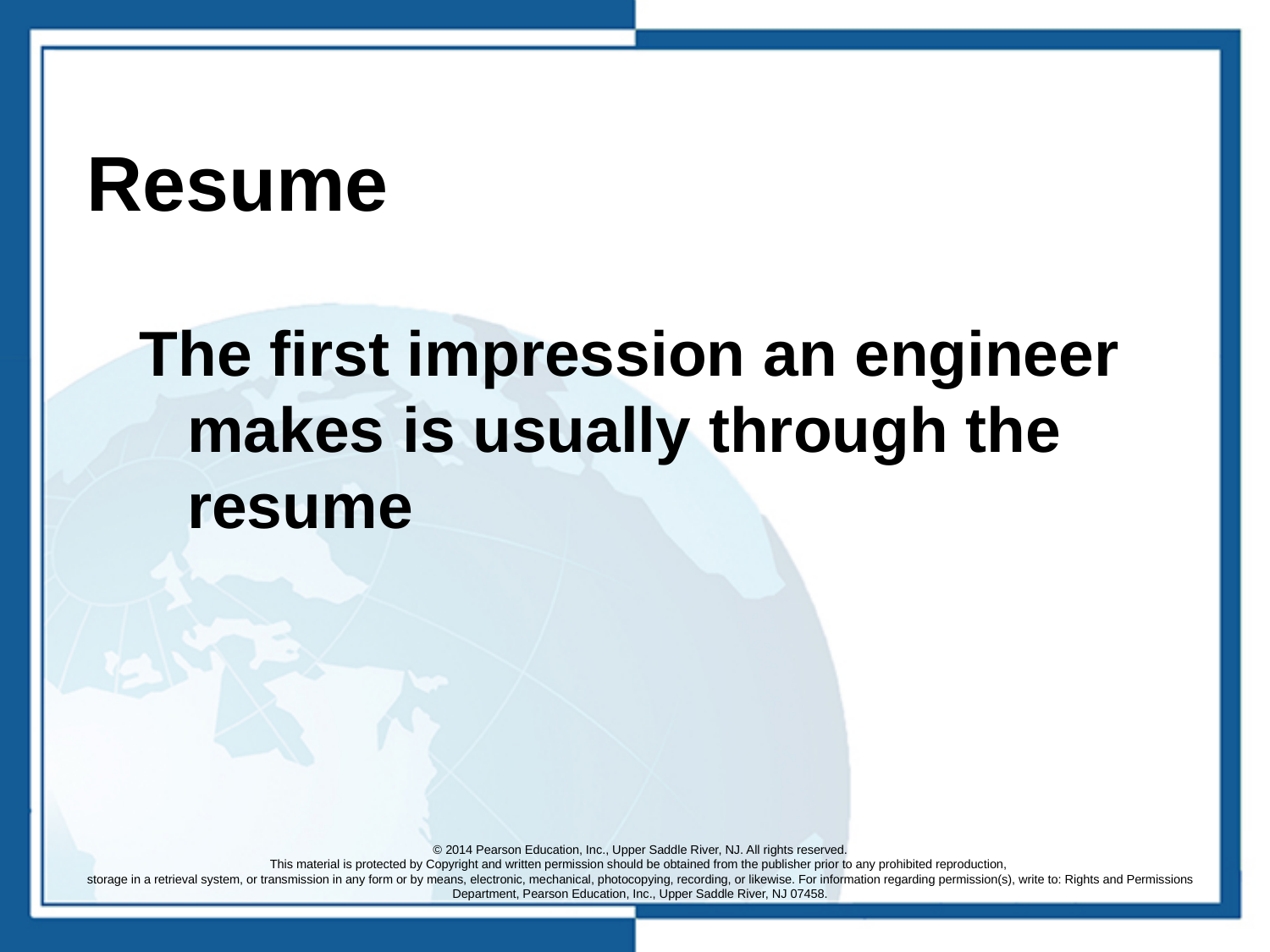

# Resume
The first impression an engineer makes is usually through the resume